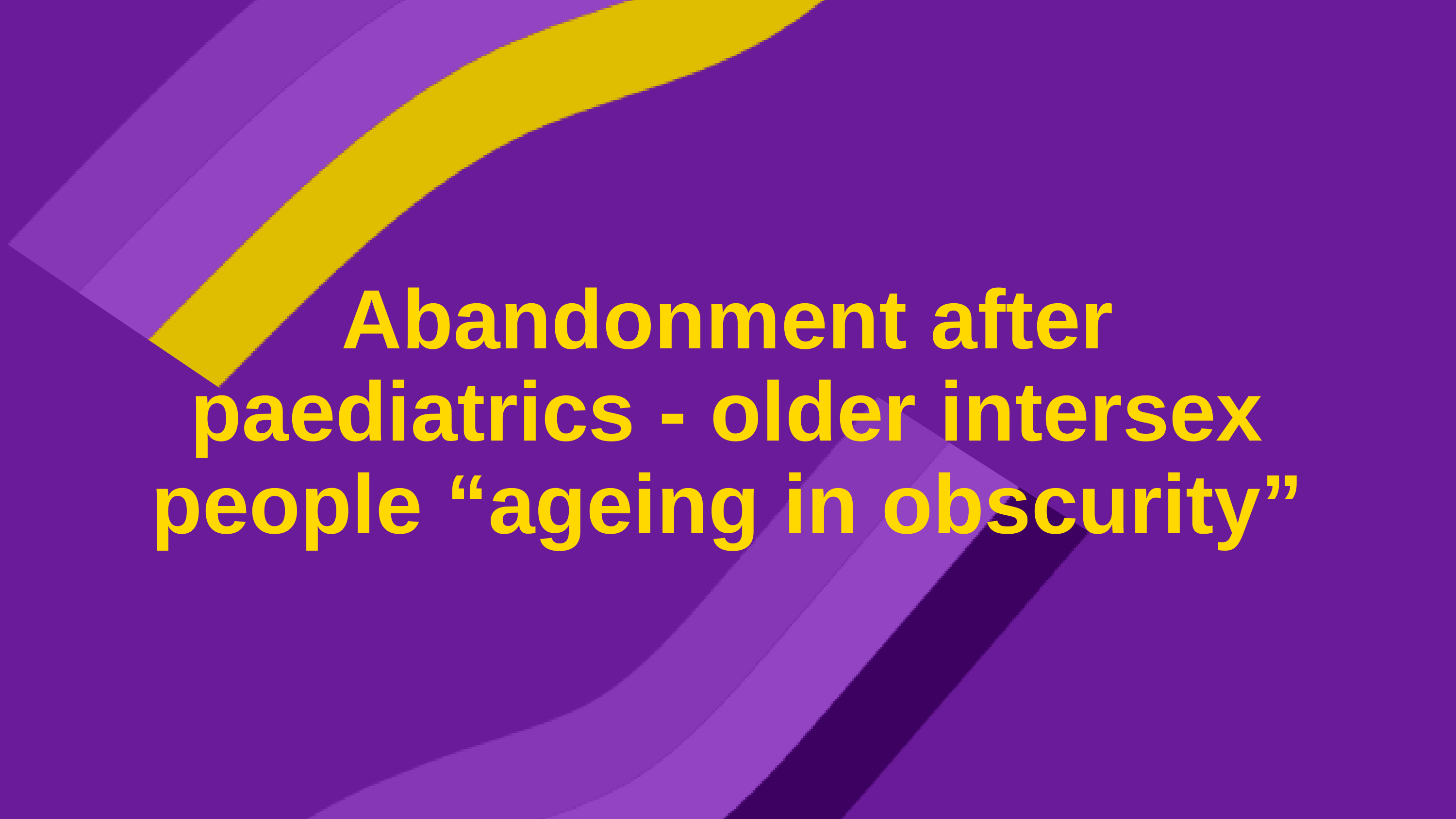

Abandonment after paediatrics - older intersex people “ageing in obscurity”